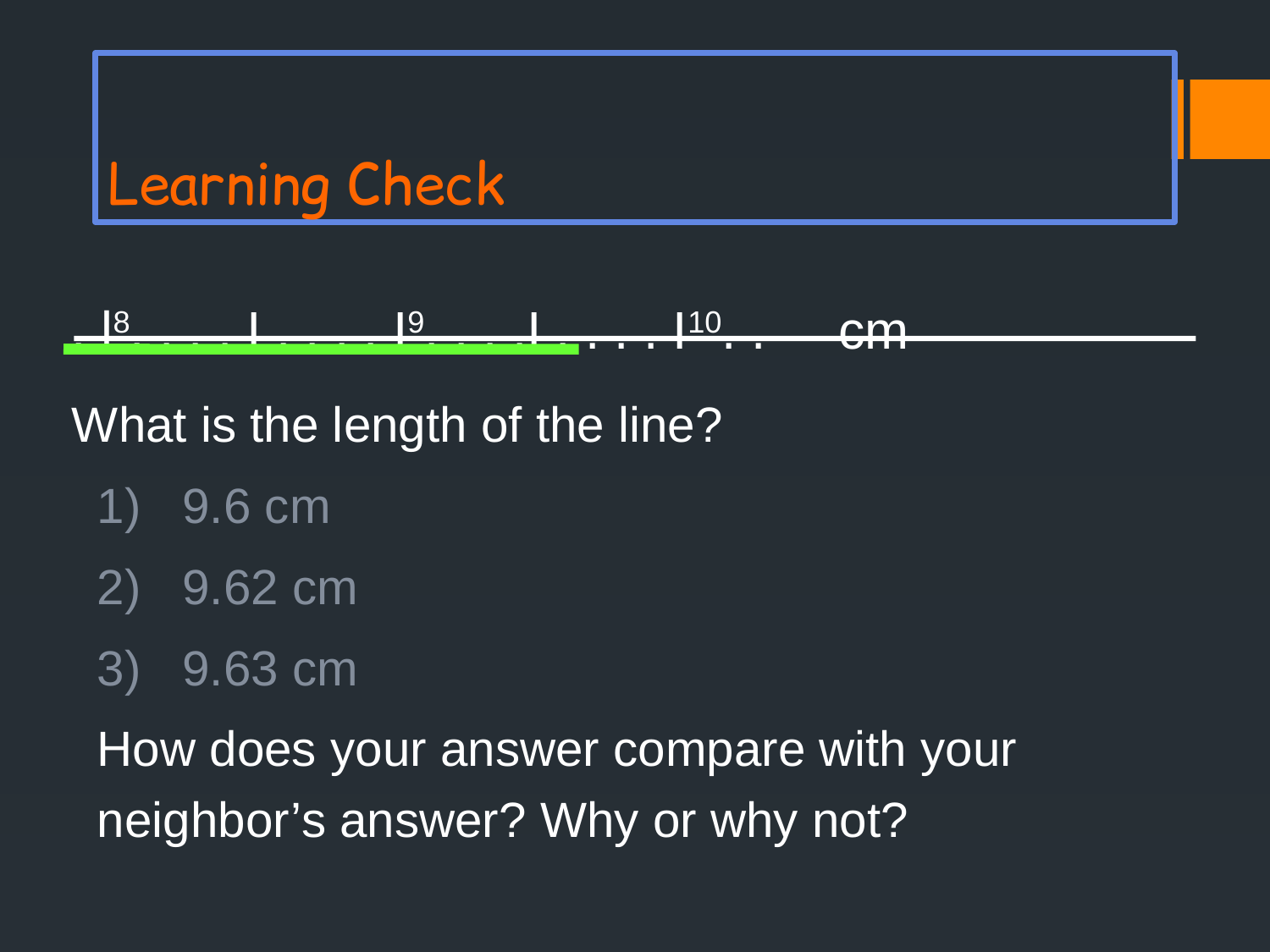

# Learning Check

. l8. . . . I . . . . I9. . . .I . . . . I10. .     cm
What is the length of the line?
	1)   9.6 cm
	2)   9.62 cm
	3)   9.63 cm
	How does your answer compare with your neighbor’s answer? Why or why not?